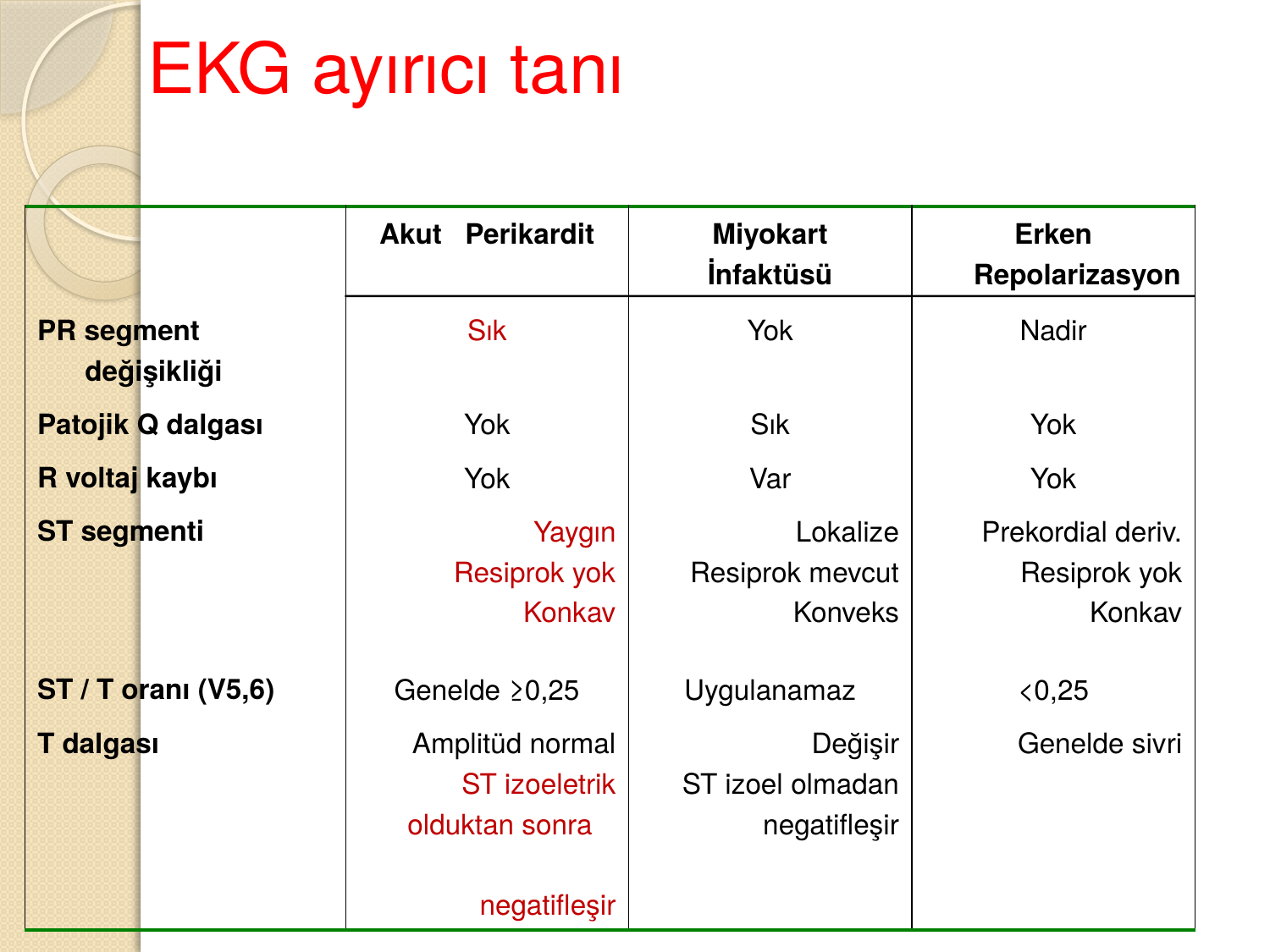

# EKG ayırıcı tanı
|  | Akut Perikardit | Miyokart İnfaktüsü | Erken Repolarizasyon |
| --- | --- | --- | --- |
| PR segment değişikliği | Sık | Yok | Nadir |
| Patojik Q dalgası | Yok | Sık | Yok |
| R voltaj kaybı | Yok | Var | Yok |
| ST segmenti | Yaygın Resiprok yok Konkav | Lokalize Resiprok mevcut Konveks | Prekordial deriv. Resiprok yok Konkav |
| ST / T oranı (V5,6) | Genelde ≥0,25 | Uygulanamaz | <0,25 |
| T dalgası | Amplitüd normal ST izoeletrik olduktan sonra negatifleşir | Değişir ST izoel olmadan negatifleşir | Genelde sivri |